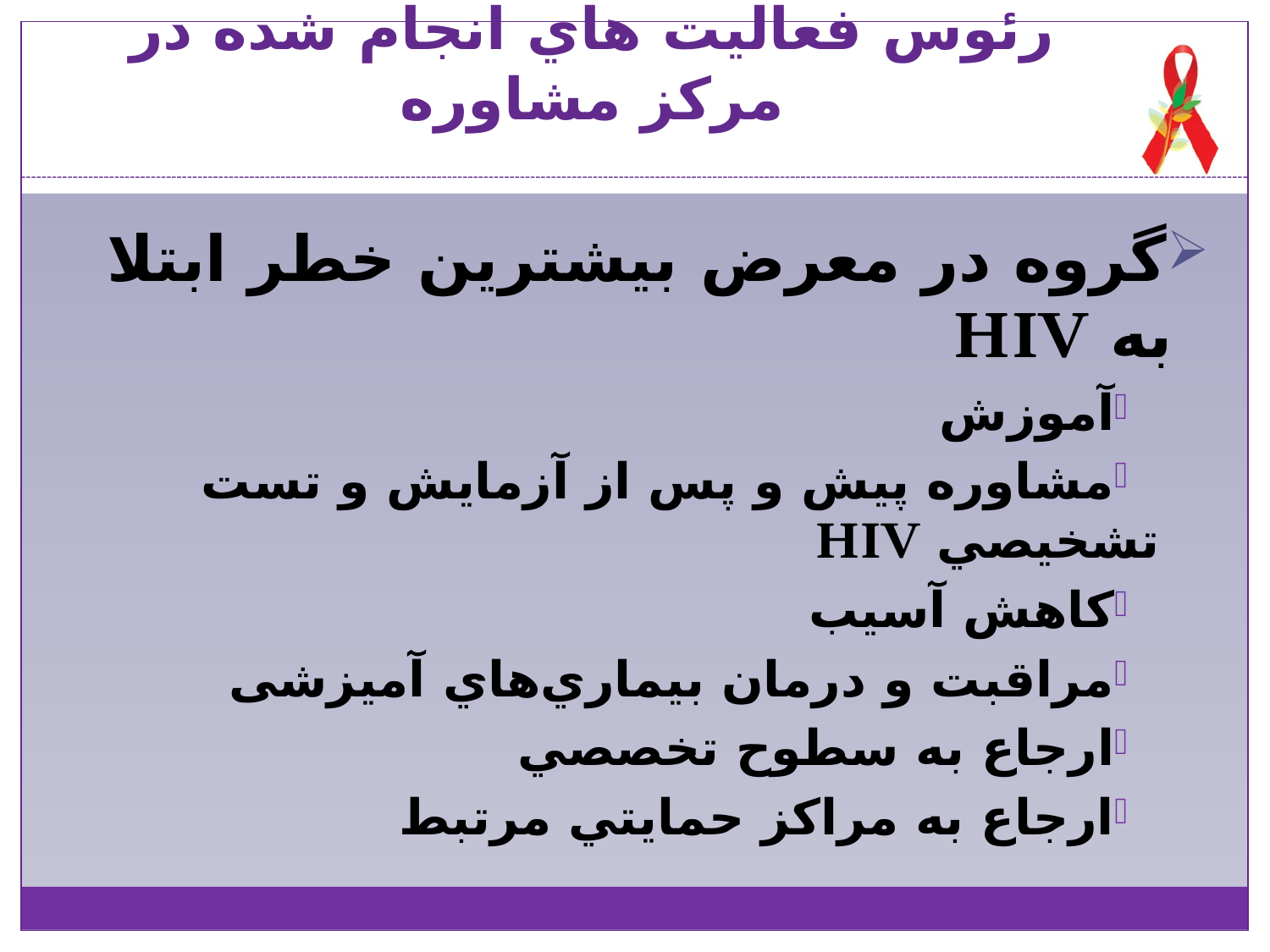

# رئوس فعاليت هاي انجام شده در مركز مشاوره
گروه در معرض بيشترين خطر ابتلا به HIV
آموزش
مشاوره پيش و پس از آزمايش و تست تشخيصي HIV
كاهش آسيب
مراقبت و درمان بيماري‌هاي آمیزشی
ارجاع به سطوح تخصصي
ارجاع به مراكز حمايتي مرتبط